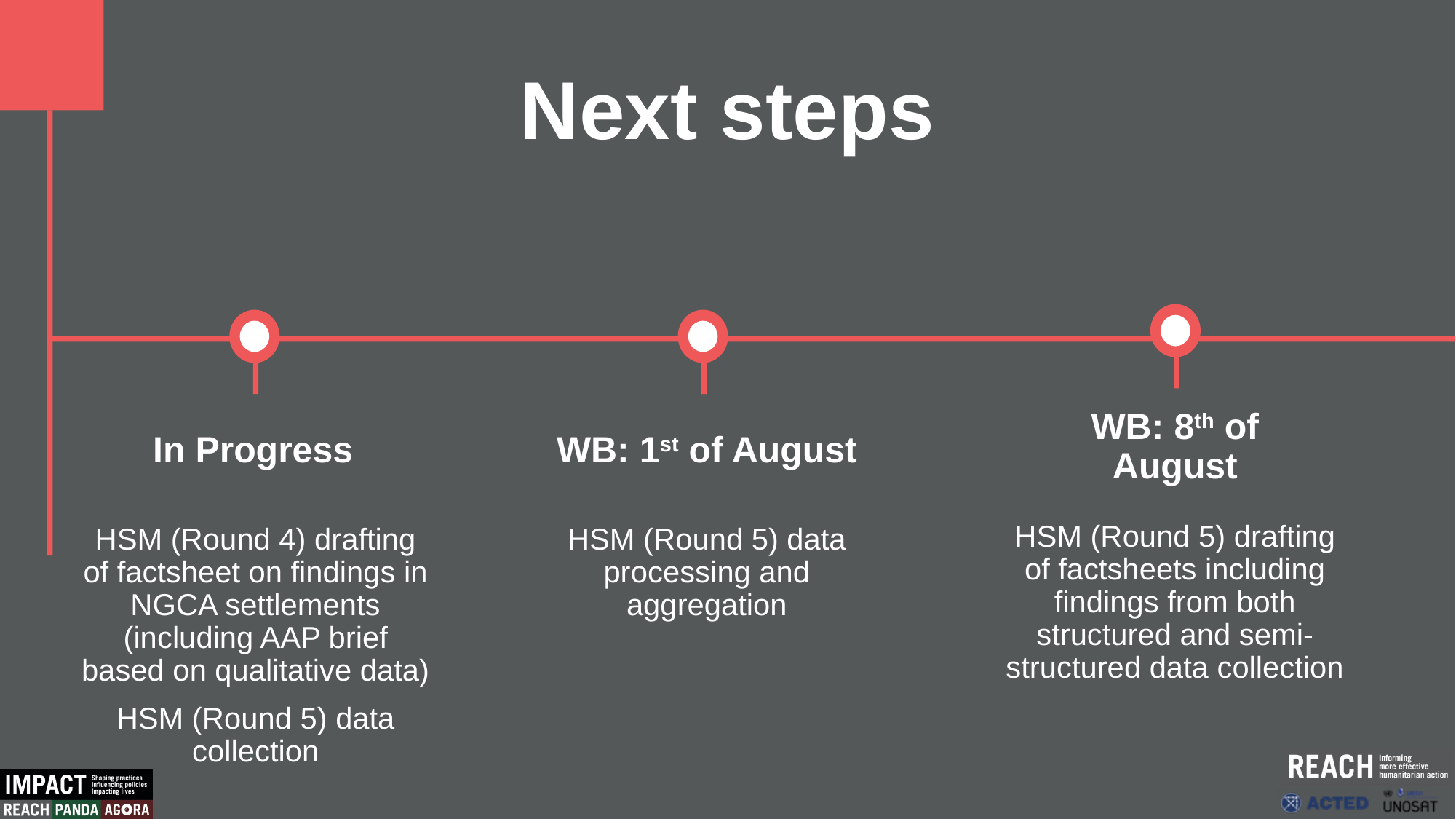

Next steps
WB: 8th of August
In Progress
WB: 1st of August
HSM (Round 5) drafting of factsheets including findings from both structured and semi-structured data collection
HSM (Round 4) drafting of factsheet on findings in NGCA settlements (including AAP brief based on qualitative data)
HSM (Round 5) data collection
HSM (Round 5) data processing and aggregation